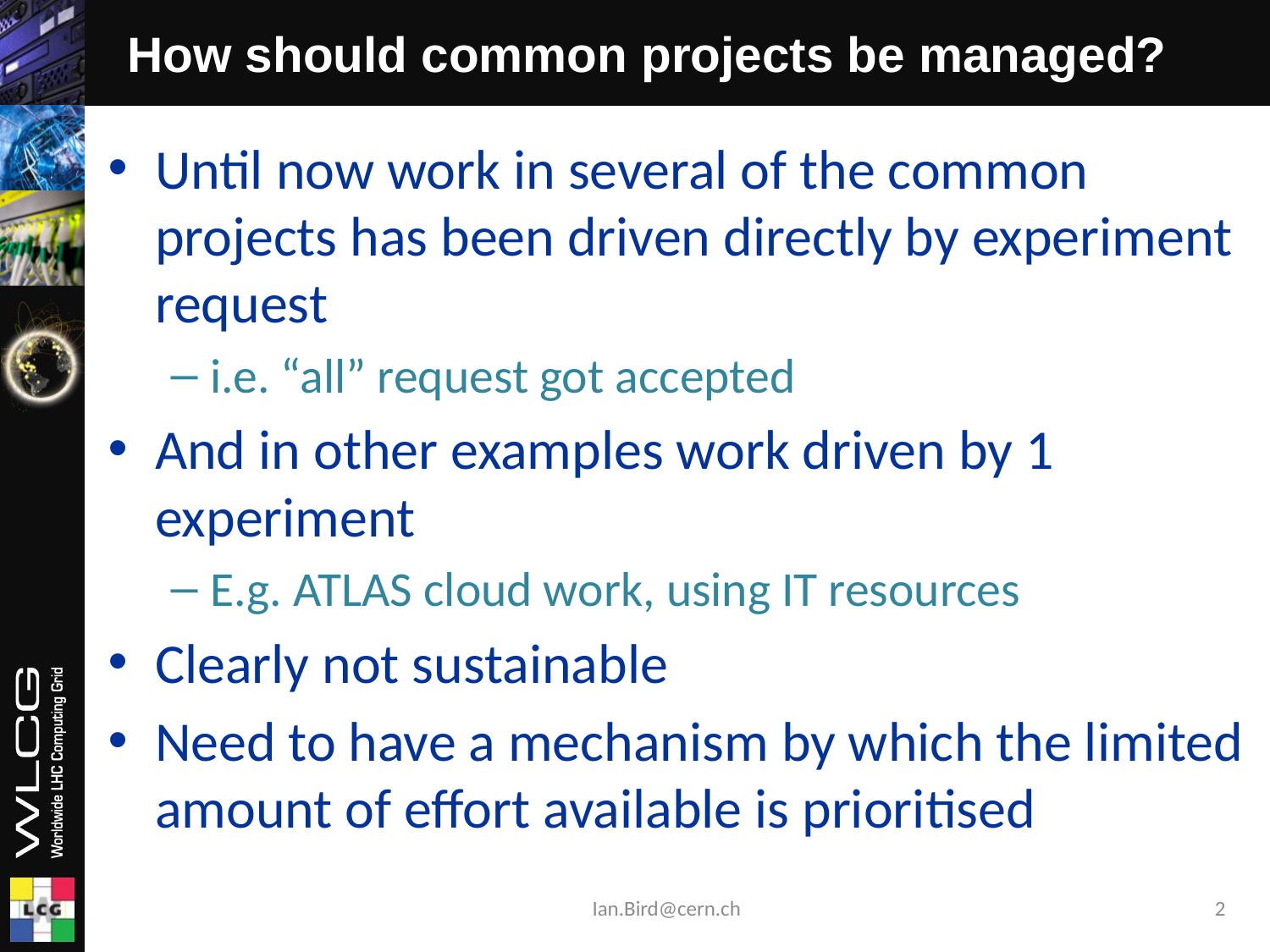

# How should common projects be managed?
Until now work in several of the common projects has been driven directly by experiment request
i.e. “all” request got accepted
And in other examples work driven by 1 experiment
E.g. ATLAS cloud work, using IT resources
Clearly not sustainable
Need to have a mechanism by which the limited amount of effort available is prioritised
Ian.Bird@cern.ch
2